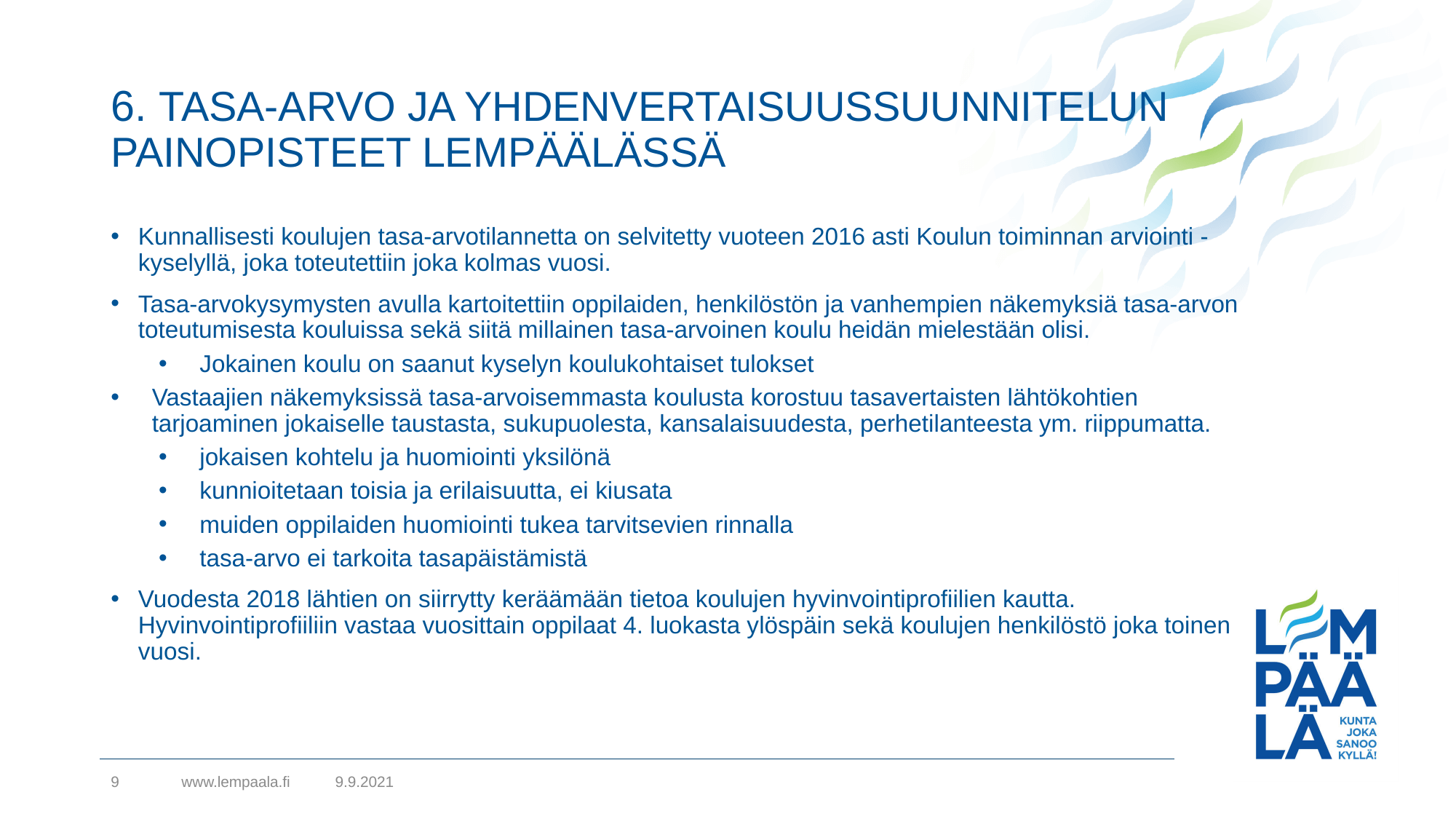

# 6. TASA-ARVO JA YHDENVERTAISUUSSUUNNITELUN PAINOPISTEET LEMPÄÄLÄSSÄ
Kunnallisesti koulujen tasa-arvotilannetta on selvitetty vuoteen 2016 asti Koulun toiminnan arviointi -kyselyllä, joka toteutettiin joka kolmas vuosi.
Tasa-arvokysymysten avulla kartoitettiin oppilaiden, henkilöstön ja vanhempien näkemyksiä tasa-arvon toteutumisesta kouluissa sekä siitä millainen tasa-arvoinen koulu heidän mielestään olisi.
Jokainen koulu on saanut kyselyn koulukohtaiset tulokset
Vastaajien näkemyksissä tasa-arvoisemmasta koulusta korostuu tasavertaisten lähtökohtien tarjoaminen jokaiselle taustasta, sukupuolesta, kansalaisuudesta, perhetilanteesta ym. riippumatta.
jokaisen kohtelu ja huomiointi yksilönä
kunnioitetaan toisia ja erilaisuutta, ei kiusata
muiden oppilaiden huomiointi tukea tarvitsevien rinnalla
tasa-arvo ei tarkoita tasapäistämistä
Vuodesta 2018 lähtien on siirrytty keräämään tietoa koulujen hyvinvointiprofiilien kautta. Hyvinvointiprofiiliin vastaa vuosittain oppilaat 4. luokasta ylöspäin sekä koulujen henkilöstö joka toinen vuosi.

9
www.lempaala.fi
9.9.2021